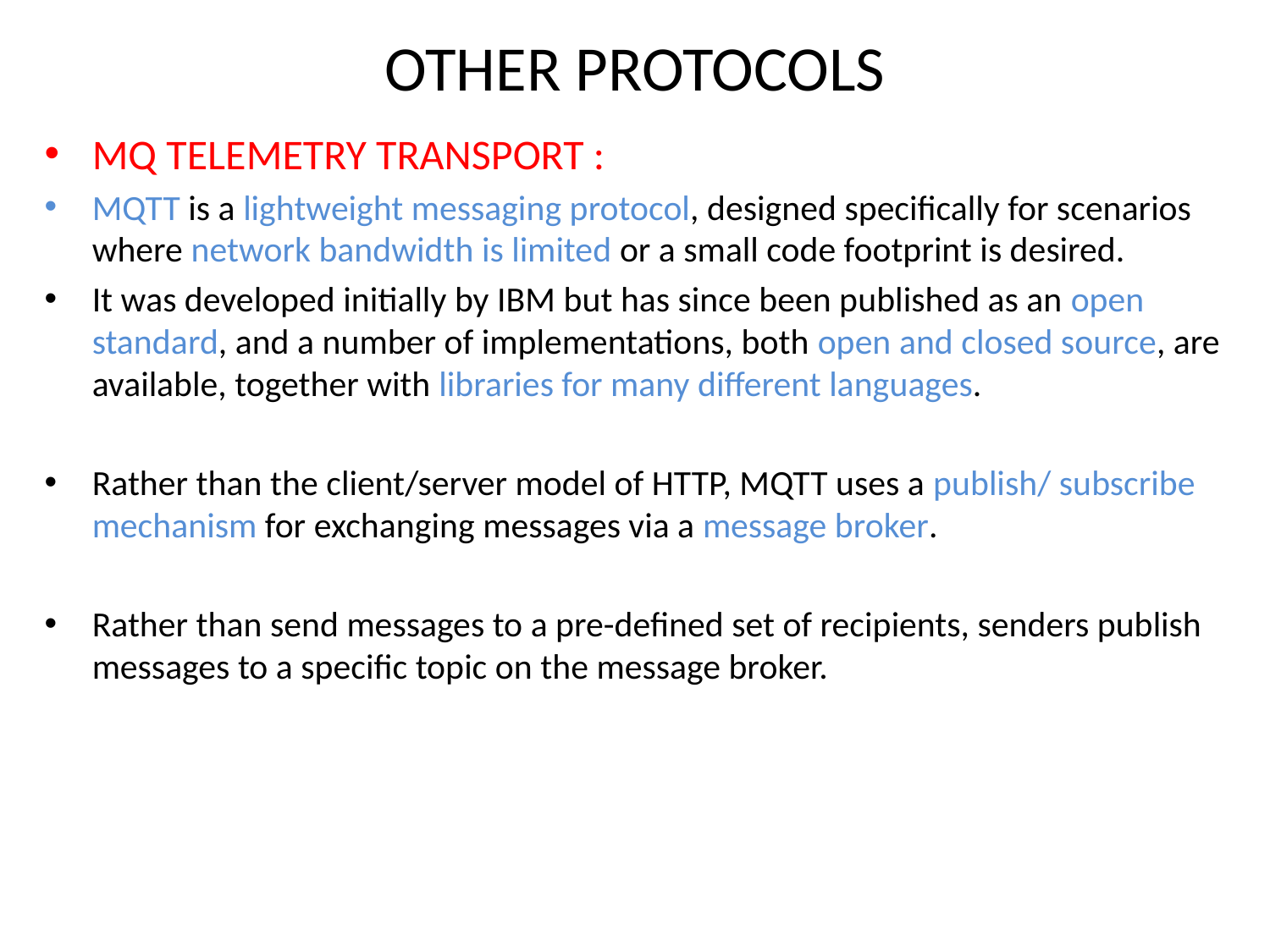

# OTHER PROTOCOLS
MQ TELEMETRY TRANSPORT :
MQTT is a lightweight messaging protocol, designed specifically for scenarios where network bandwidth is limited or a small code footprint is desired.
It was developed initially by IBM but has since been published as an open standard, and a number of implementations, both open and closed source, are available, together with libraries for many different languages.

Rather than the client/server model of HTTP, MQTT uses a publish/ subscribe mechanism for exchanging messages via a message broker.

Rather than send messages to a pre-defined set of recipients, senders publish messages to a specific topic on the message broker.